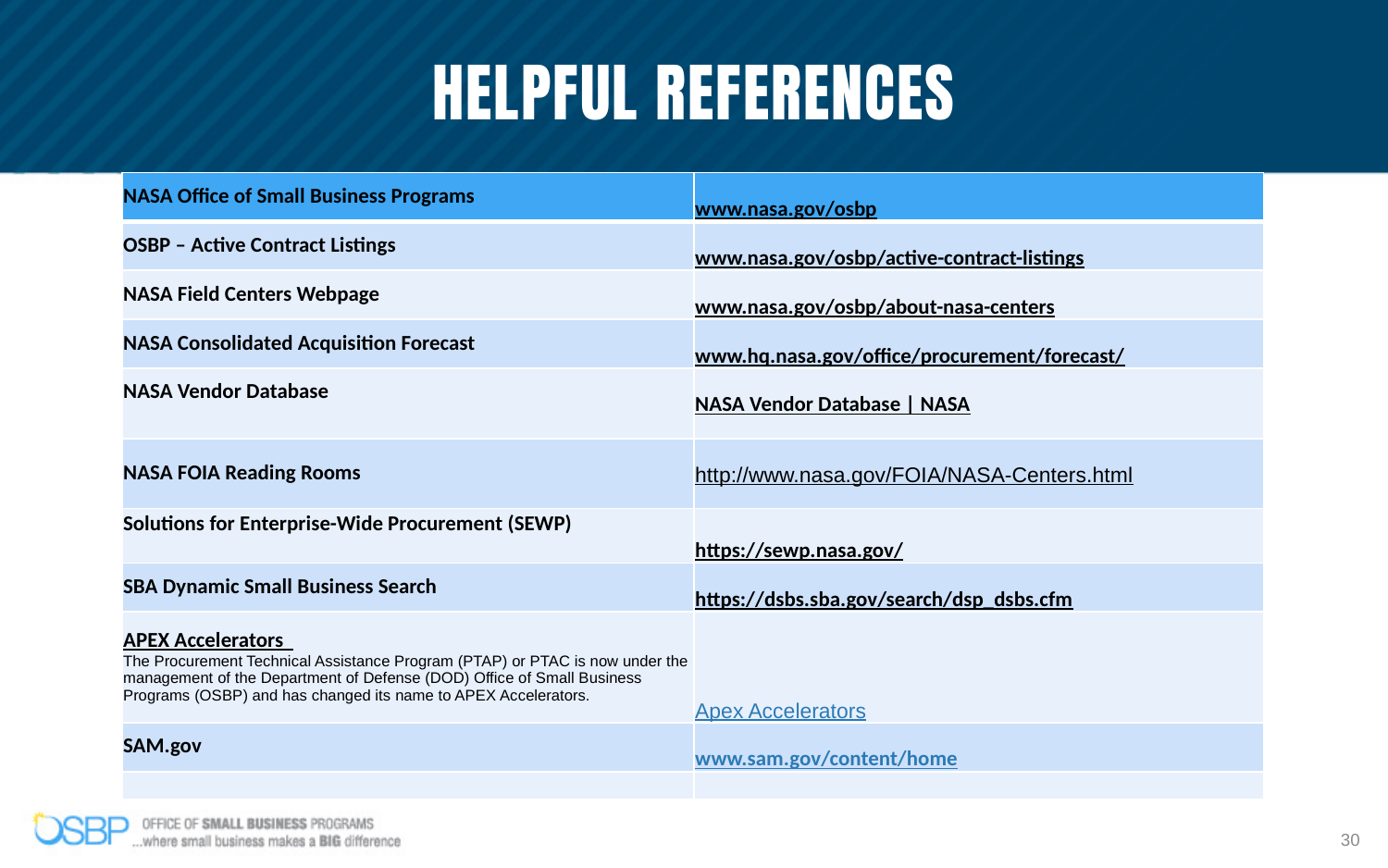

# Helpful references
| NASA Office of Small Business Programs | www.nasa.gov/osbp |
| --- | --- |
| OSBP – Active Contract Listings | www.nasa.gov/osbp/active-contract-listings |
| NASA Field Centers Webpage | www.nasa.gov/osbp/about-nasa-centers |
| NASA Consolidated Acquisition Forecast | www.hq.nasa.gov/office/procurement/forecast/ |
| NASA Vendor Database | NASA Vendor Database | NASA |
| NASA FOIA Reading Rooms | http://www.nasa.gov/FOIA/NASA-Centers.html |
| Solutions for Enterprise-Wide Procurement (SEWP) | https://sewp.nasa.gov/ |
| SBA Dynamic Small Business Search | https://dsbs.sba.gov/search/dsp\_dsbs.cfm |
| APEX Accelerators The Procurement Technical Assistance Program (PTAP) or PTAC is now under the management of the Department of Defense (DOD) Office of Small Business Programs (OSBP) and has changed its name to APEX Accelerators. | Apex Accelerators |
| SAM.gov | www.sam.gov/content/home |
|  |  |
30